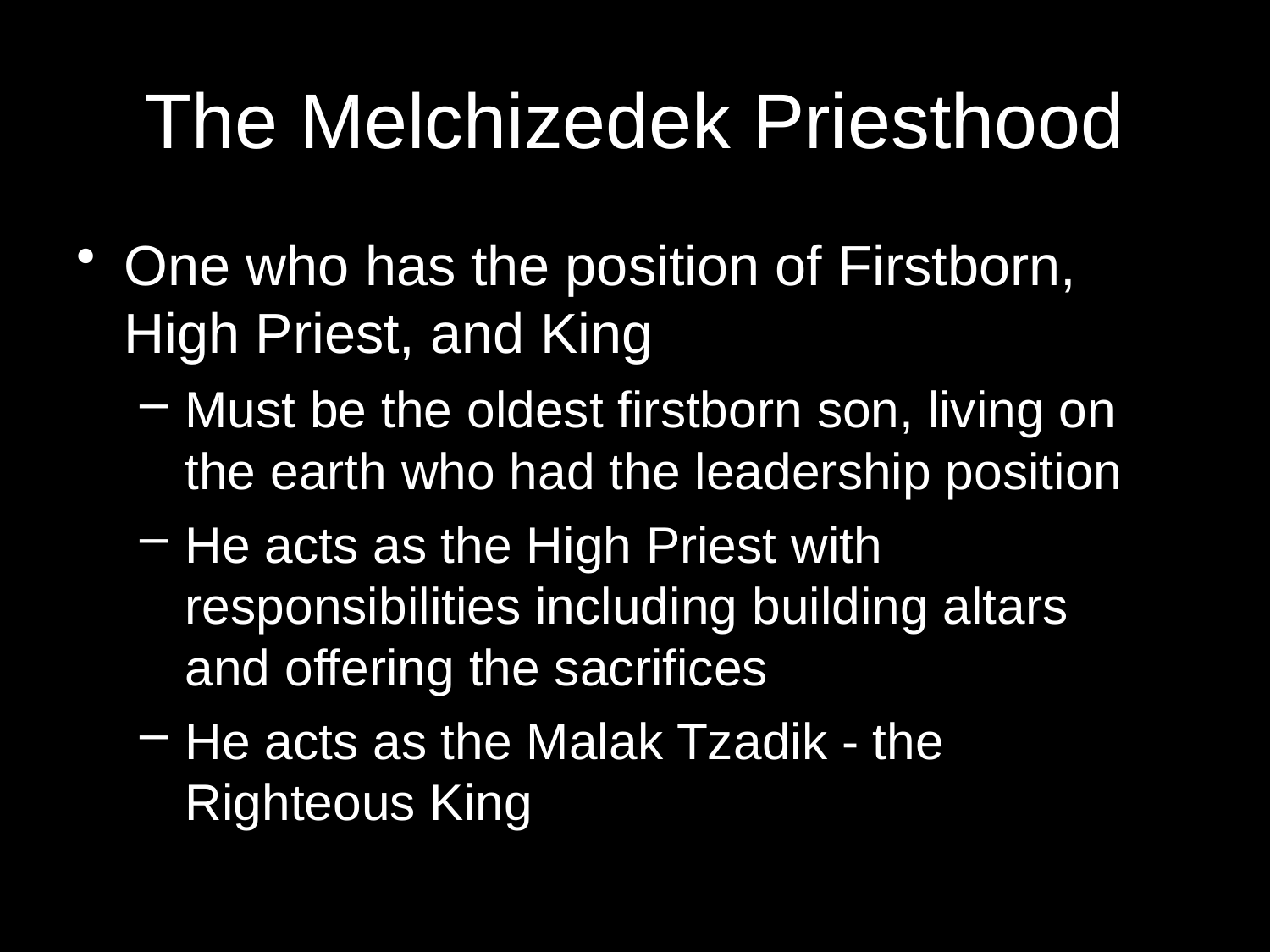

# The Melchizedek Priesthood
One who has the position of Firstborn, High Priest, and King
Must be the oldest firstborn son, living on the earth who had the leadership position
He acts as the High Priest with responsibilities including building altars and offering the sacrifices
He acts as the Malak Tzadik - the Righteous King
4